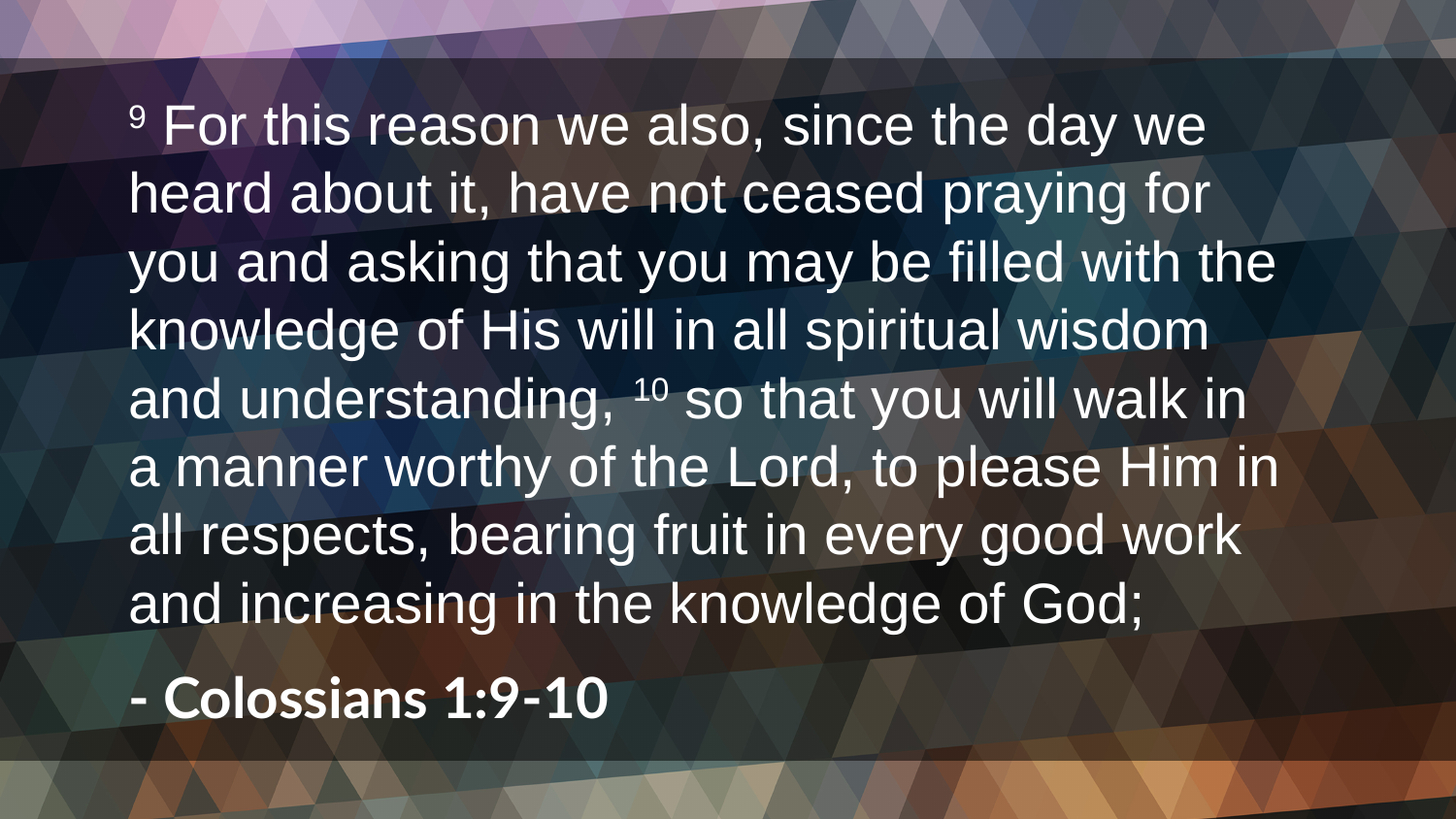

9 For this reason we also, since the day we heard about it, have not ceased praying for you and asking that you may be filled with the knowledge of His will in all spiritual wisdom and understanding, 10 so that you will walk in a manner worthy of the Lord, to please Him in all respects, bearing fruit in every good work and increasing in the knowledge of God;
- Colossians 1:9-10